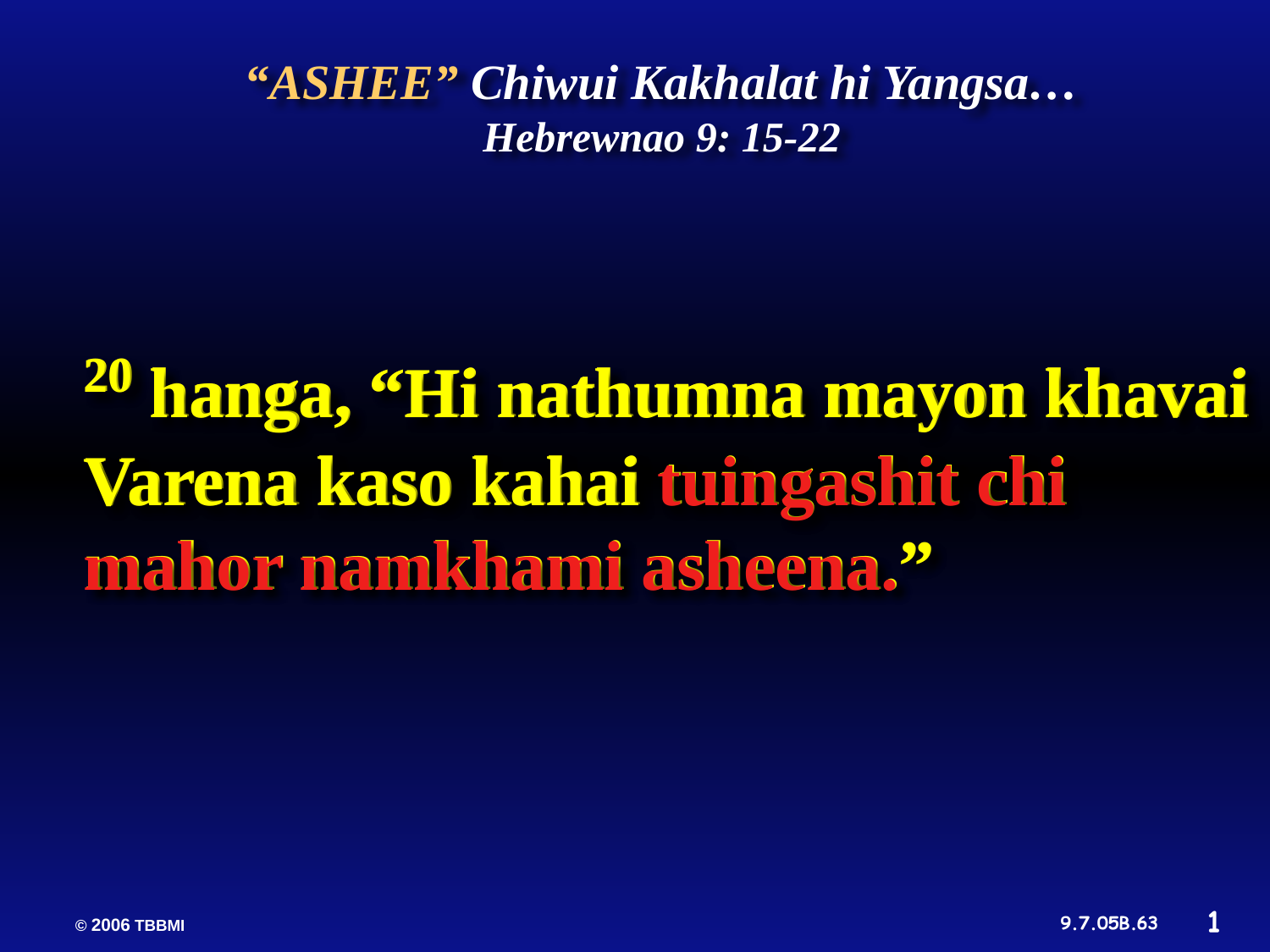

“ASHEE” Chiwui Kakhalat hi Yangsa… Hebrewnao 9: 15-22
20 hanga, “Hi nathumna mayon khavai Varena kaso kahai tuingashit chi mahor namkhami asheena.”
20 hanga, “Hi nathumna mayon khavai Varena kaso kahai tuingashit chi mahor namkhami asheena.”

1

63